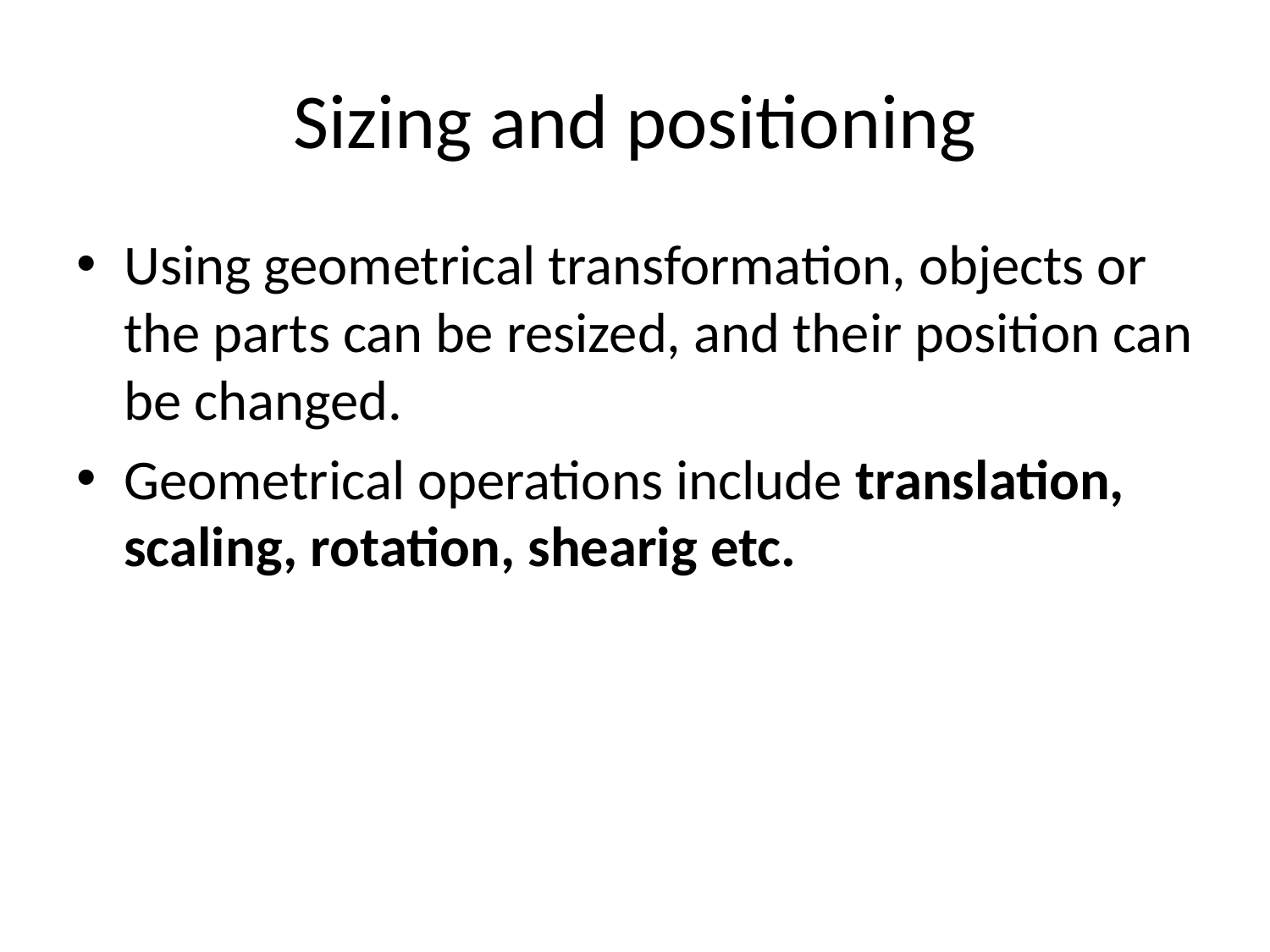

# Sizing and positioning
Using geometrical transformation, objects or the parts can be resized, and their position can be changed.
Geometrical operations include translation, scaling, rotation, shearig etc.